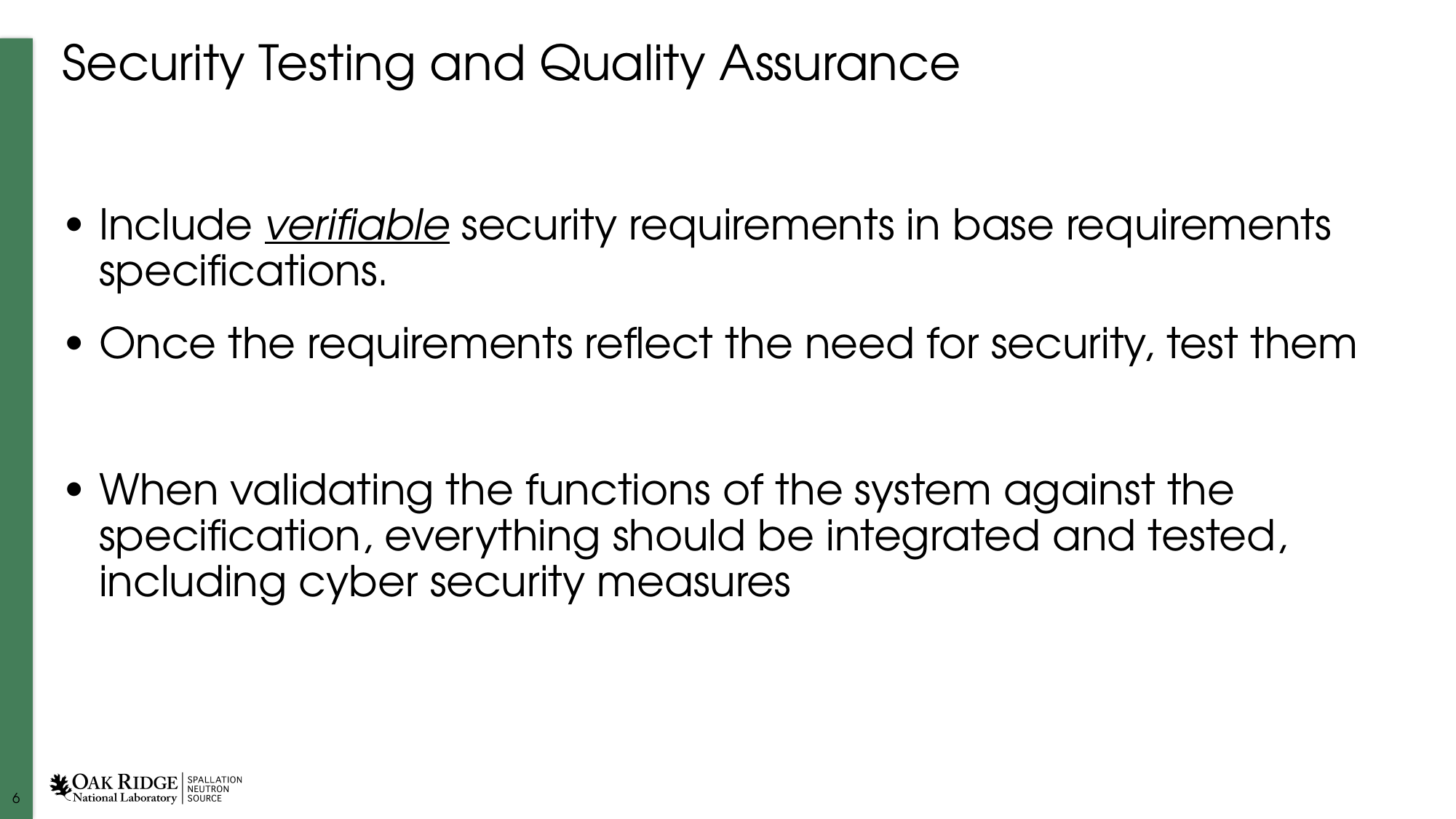

# Security Testing and Quality Assurance
Include verifiable security requirements in base requirements specifications.
Once the requirements reflect the need for security, test them

When validating the functions of the system against the specification, everything should be integrated and tested, including cyber security measures